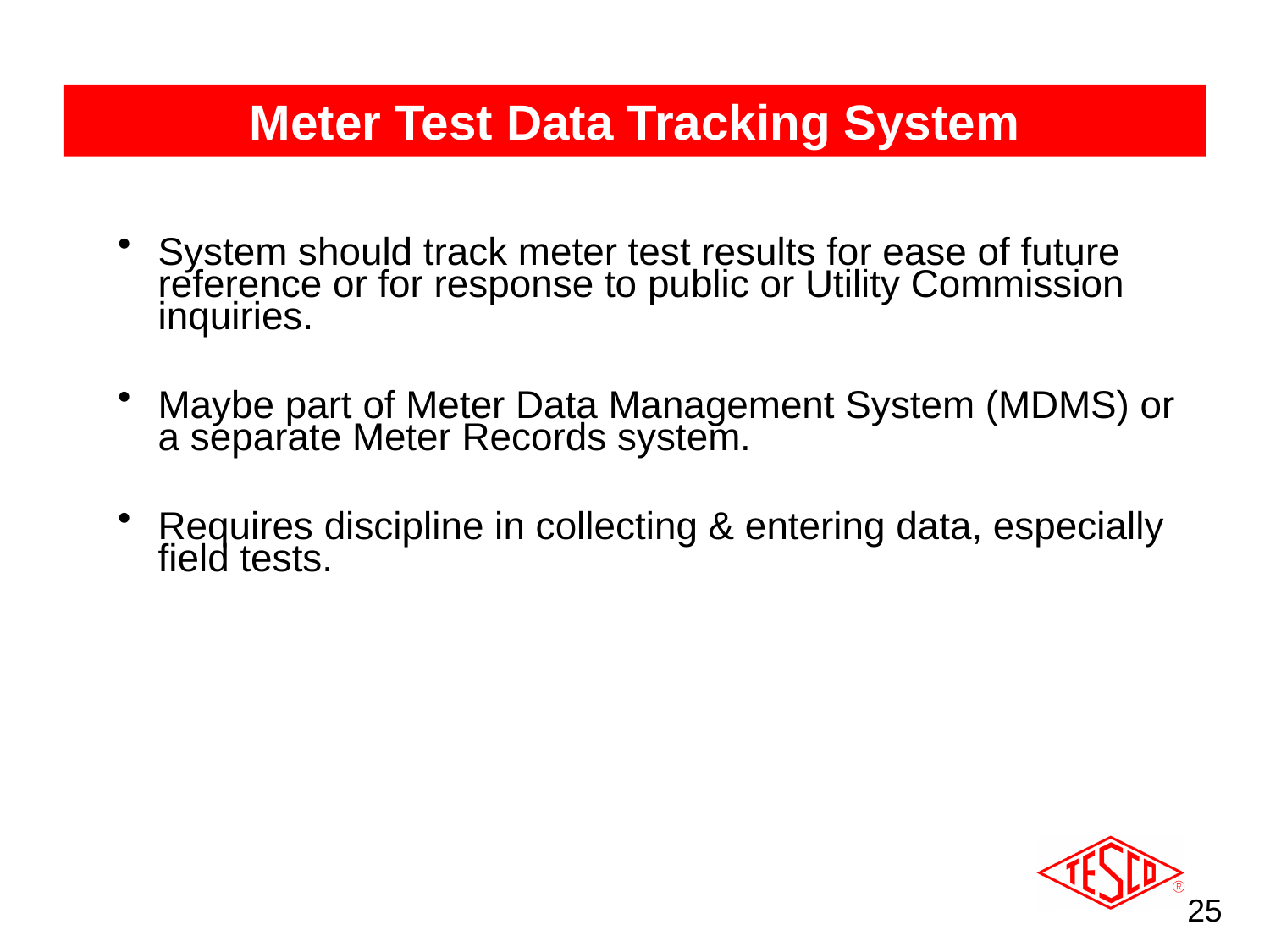

Meter Test Data Tracking System
System should track meter test results for ease of future reference or for response to public or Utility Commission inquiries.

Maybe part of Meter Data Management System (MDMS) or a separate Meter Records system.

Requires discipline in collecting & entering data, especially field tests.